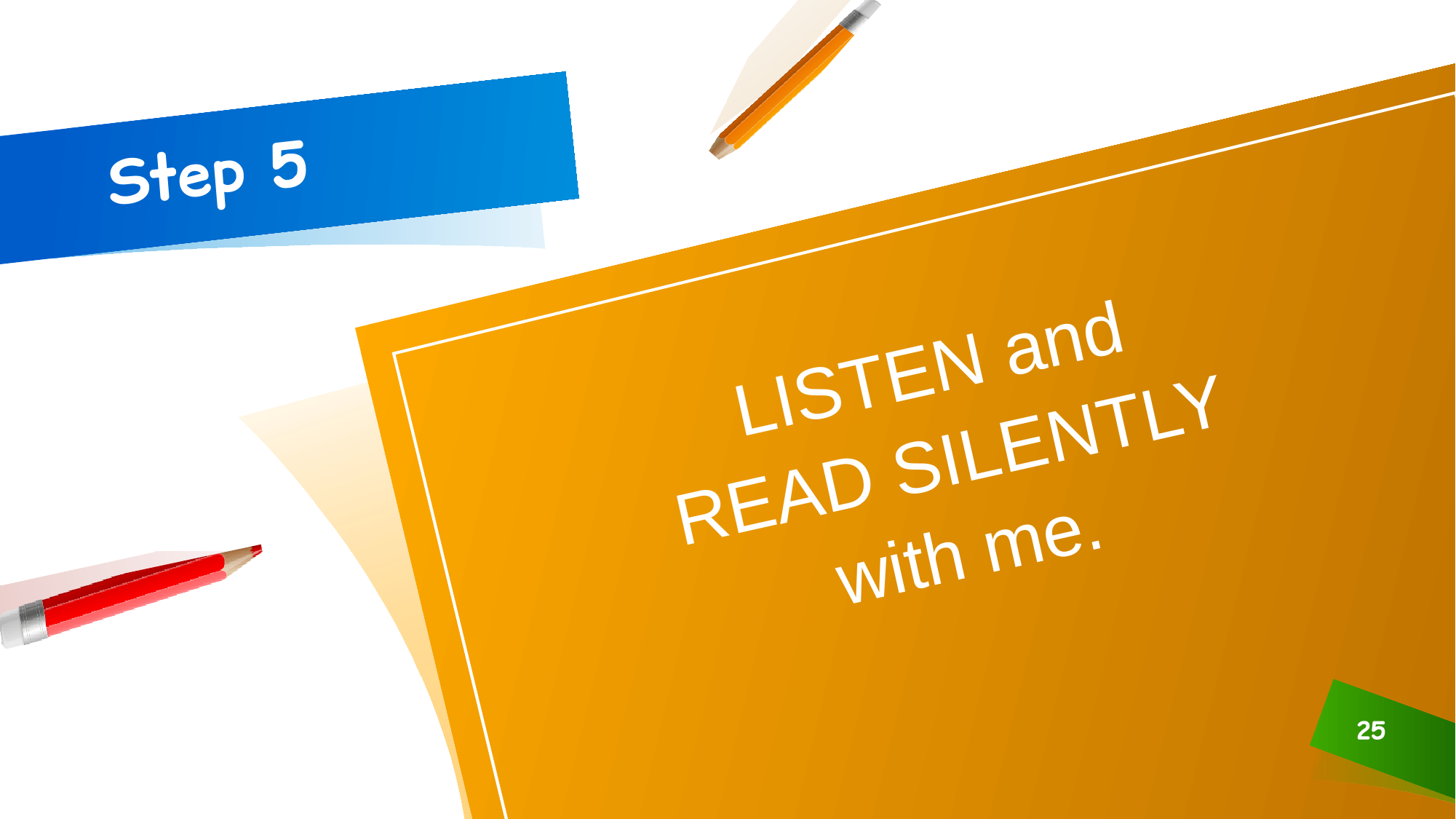

# Step 5
LISTEN and
READ SILENTLY
with me.
25